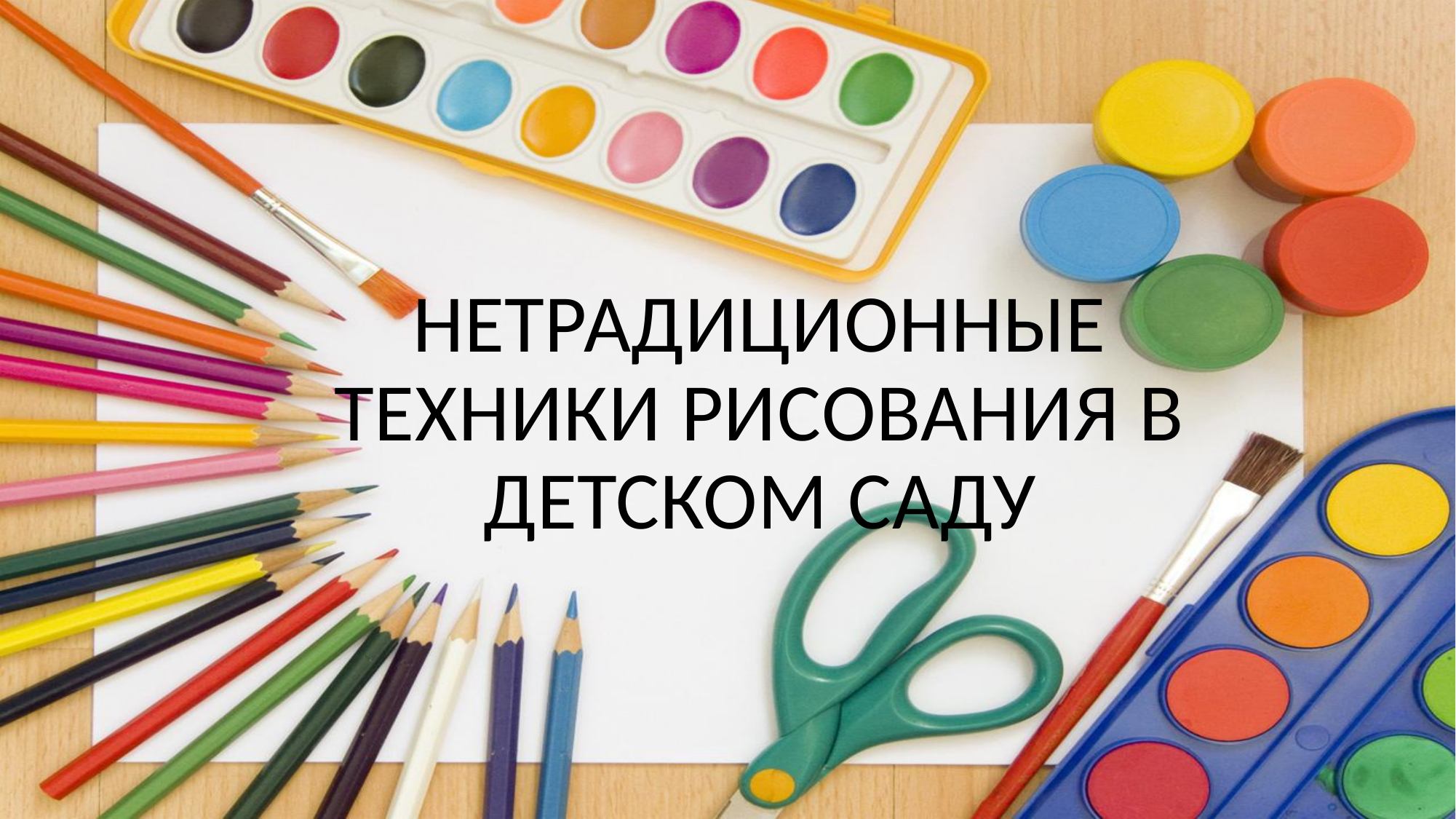

# НЕТРАДИЦИОННЫЕ ТЕХНИКИ РИСОВАНИЯ В ДЕТСКОМ САДУ